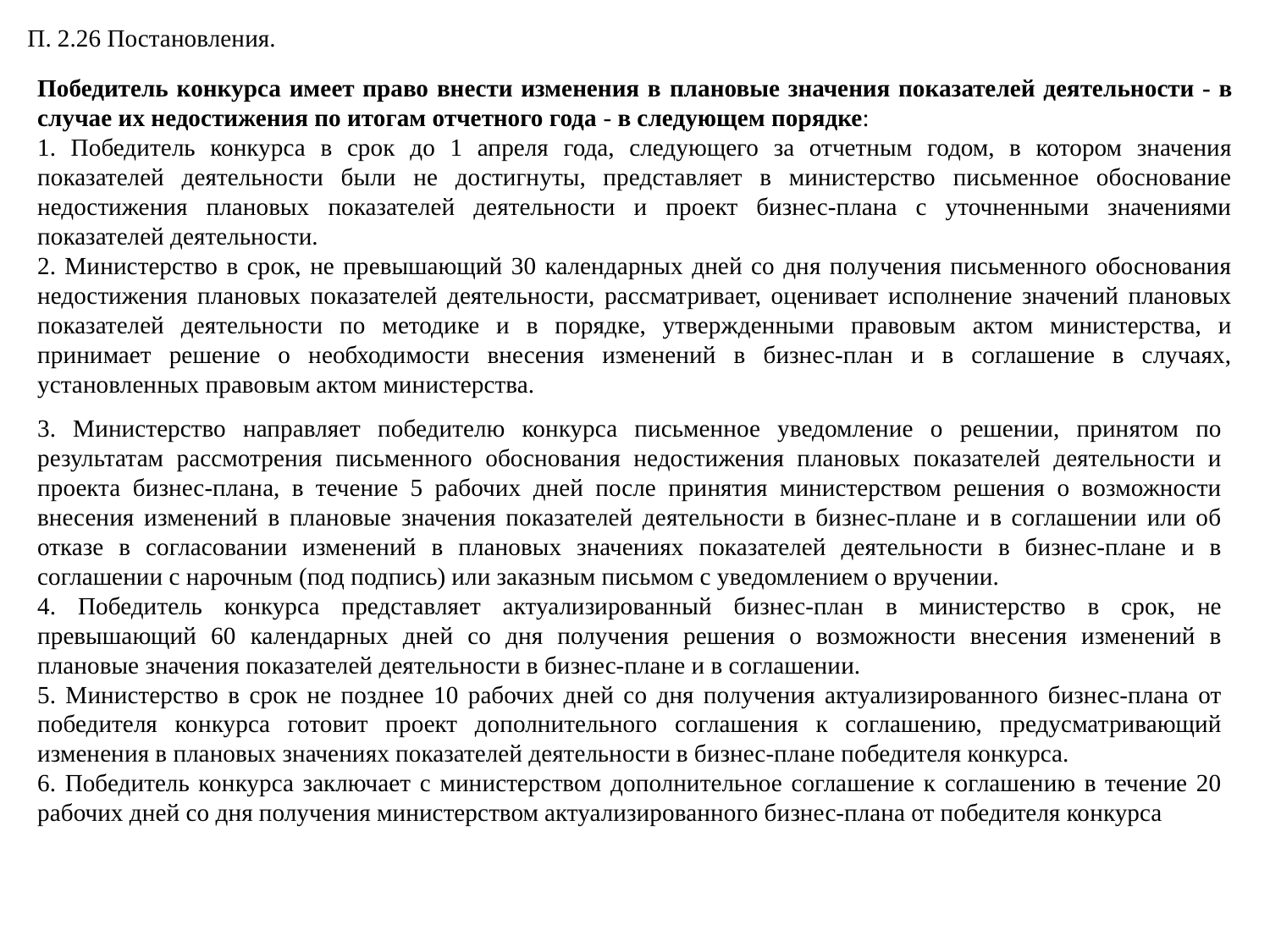

П. 2.26 Постановления.
Победитель конкурса имеет право внести изменения в плановые значения показателей деятельности - в случае их недостижения по итогам отчетного года - в следующем порядке:
1. Победитель конкурса в срок до 1 апреля года, следующего за отчетным годом, в котором значения показателей деятельности были не достигнуты, представляет в министерство письменное обоснование недостижения плановых показателей деятельности и проект бизнес-плана с уточненными значениями показателей деятельности.
2. Министерство в срок, не превышающий 30 календарных дней со дня получения письменного обоснования недостижения плановых показателей деятельности, рассматривает, оценивает исполнение значений плановых показателей деятельности по методике и в порядке, утвержденными правовым актом министерства, и принимает решение о необходимости внесения изменений в бизнес-план и в соглашение в случаях, установленных правовым актом министерства.
3. Министерство направляет победителю конкурса письменное уведомление о решении, принятом по результатам рассмотрения письменного обоснования недостижения плановых показателей деятельности и проекта бизнес-плана, в течение 5 рабочих дней после принятия министерством решения о возможности внесения изменений в плановые значения показателей деятельности в бизнес-плане и в соглашении или об отказе в согласовании изменений в плановых значениях показателей деятельности в бизнес-плане и в соглашении с нарочным (под подпись) или заказным письмом с уведомлением о вручении.
4. Победитель конкурса представляет актуализированный бизнес-план в министерство в срок, не превышающий 60 календарных дней со дня получения решения о возможности внесения изменений в плановые значения показателей деятельности в бизнес-плане и в соглашении.
5. Министерство в срок не позднее 10 рабочих дней со дня получения актуализированного бизнес-плана от победителя конкурса готовит проект дополнительного соглашения к соглашению, предусматривающий изменения в плановых значениях показателей деятельности в бизнес-плане победителя конкурса.
6. Победитель конкурса заключает с министерством дополнительное соглашение к соглашению в течение 20 рабочих дней со дня получения министерством актуализированного бизнес-плана от победителя конкурса